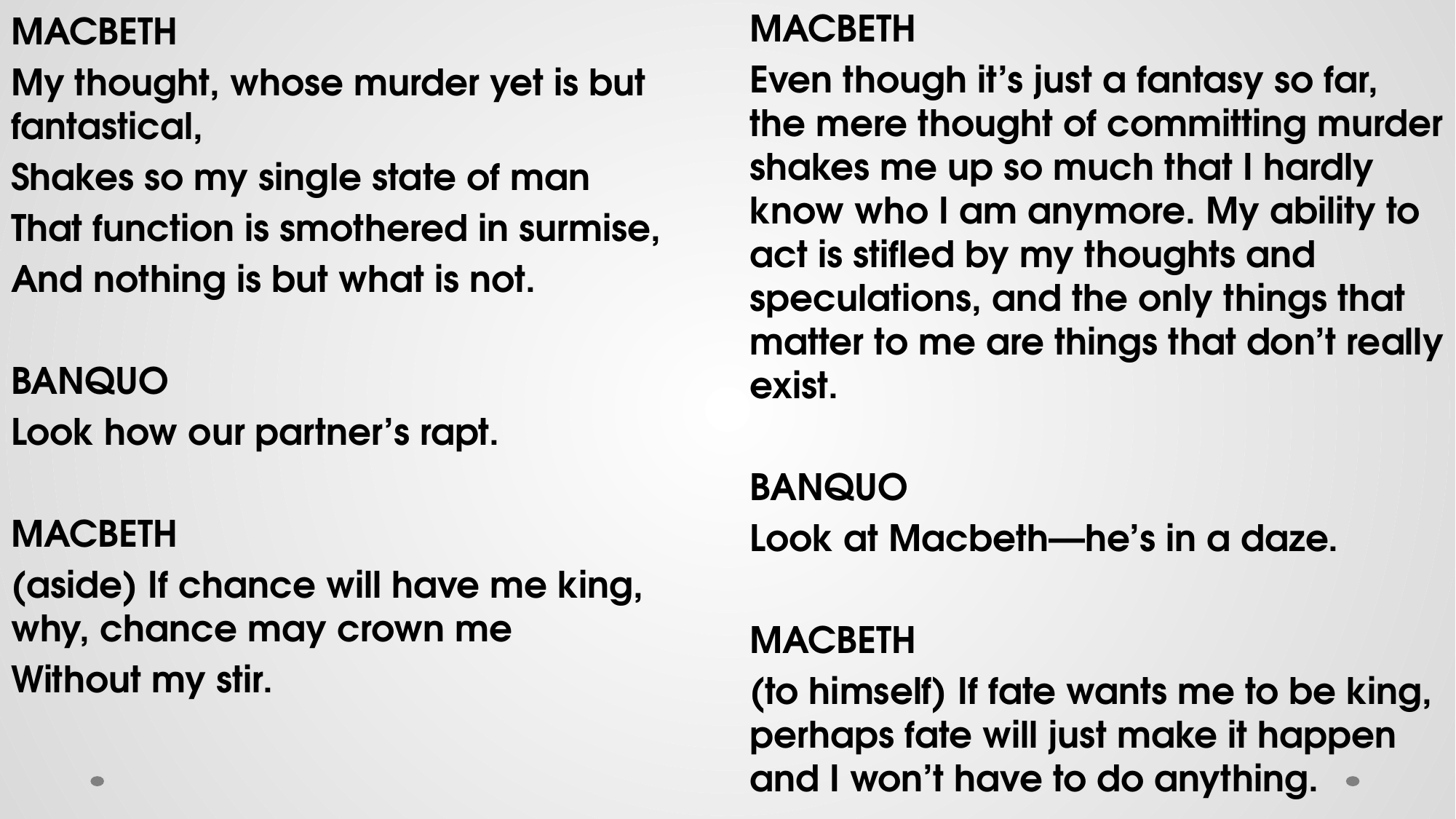

MACBETH
Even though it’s just a fantasy so far, the mere thought of committing murder shakes me up so much that I hardly know who I am anymore. My ability to act is stifled by my thoughts and speculations, and the only things that matter to me are things that don’t really exist.

BANQUO
Look at Macbeth—he’s in a daze.

MACBETH
(to himself) If fate wants me to be king, perhaps fate will just make it happen and I won’t have to do anything.
MACBETH
My thought, whose murder yet is but fantastical,
Shakes so my single state of man
That function is smothered in surmise,
And nothing is but what is not.

BANQUO
Look how our partner’s rapt.

MACBETH
(aside) If chance will have me king, why, chance may crown me
Without my stir.